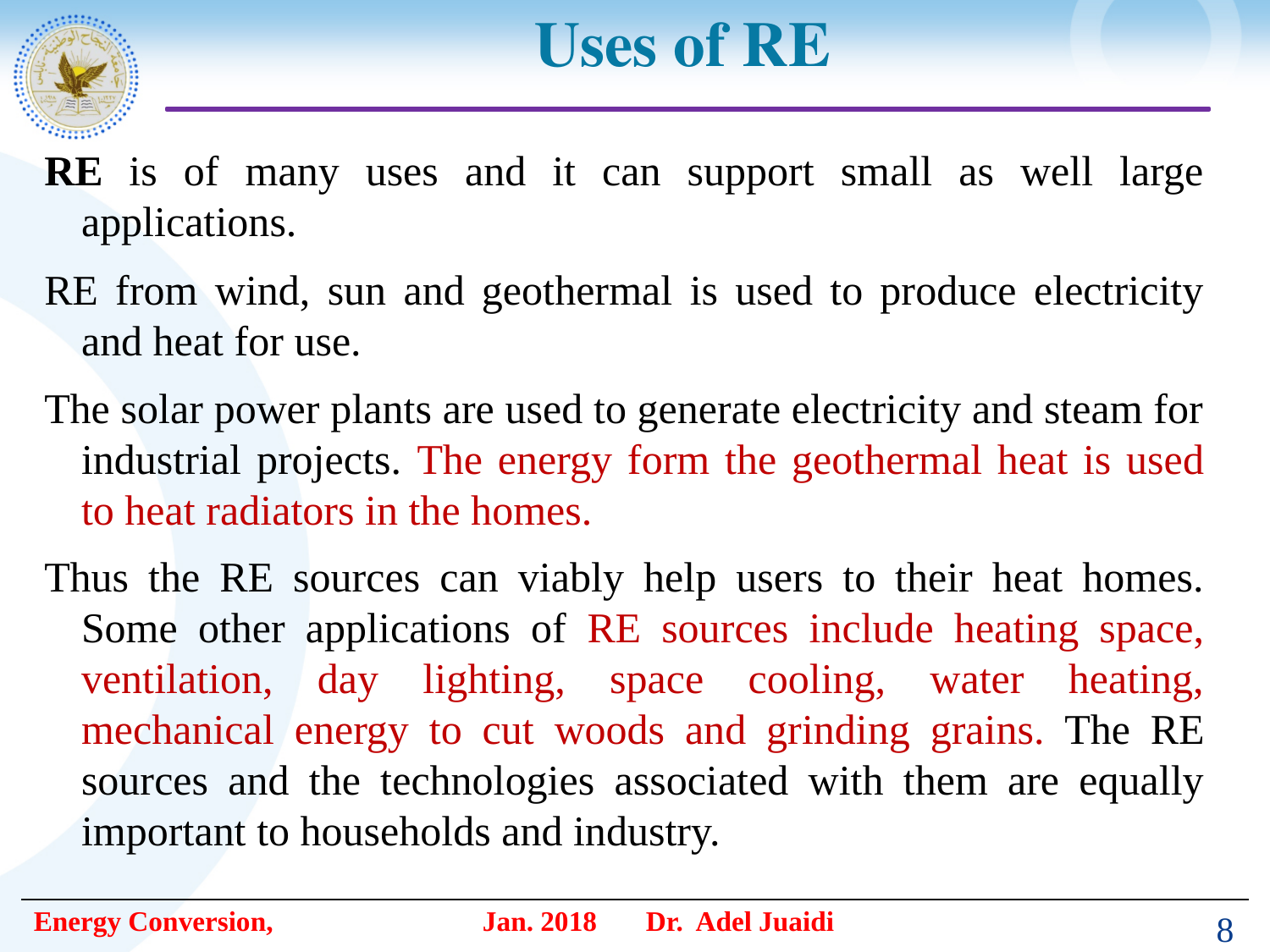

# Uses of RE
RE is of many uses and it can support small as well large applications.
RE from wind, sun and geothermal is used to produce electricity and heat for use.
The solar power plants are used to generate electricity and steam for industrial projects. The energy form the geothermal heat is used to heat radiators in the homes.
Thus the RE sources can viably help users to their heat homes. Some other applications of RE sources include heating space, ventilation, day lighting, space cooling, water heating, mechanical energy to cut woods and grinding grains. The RE sources and the technologies associated with them are equally important to households and industry.

8